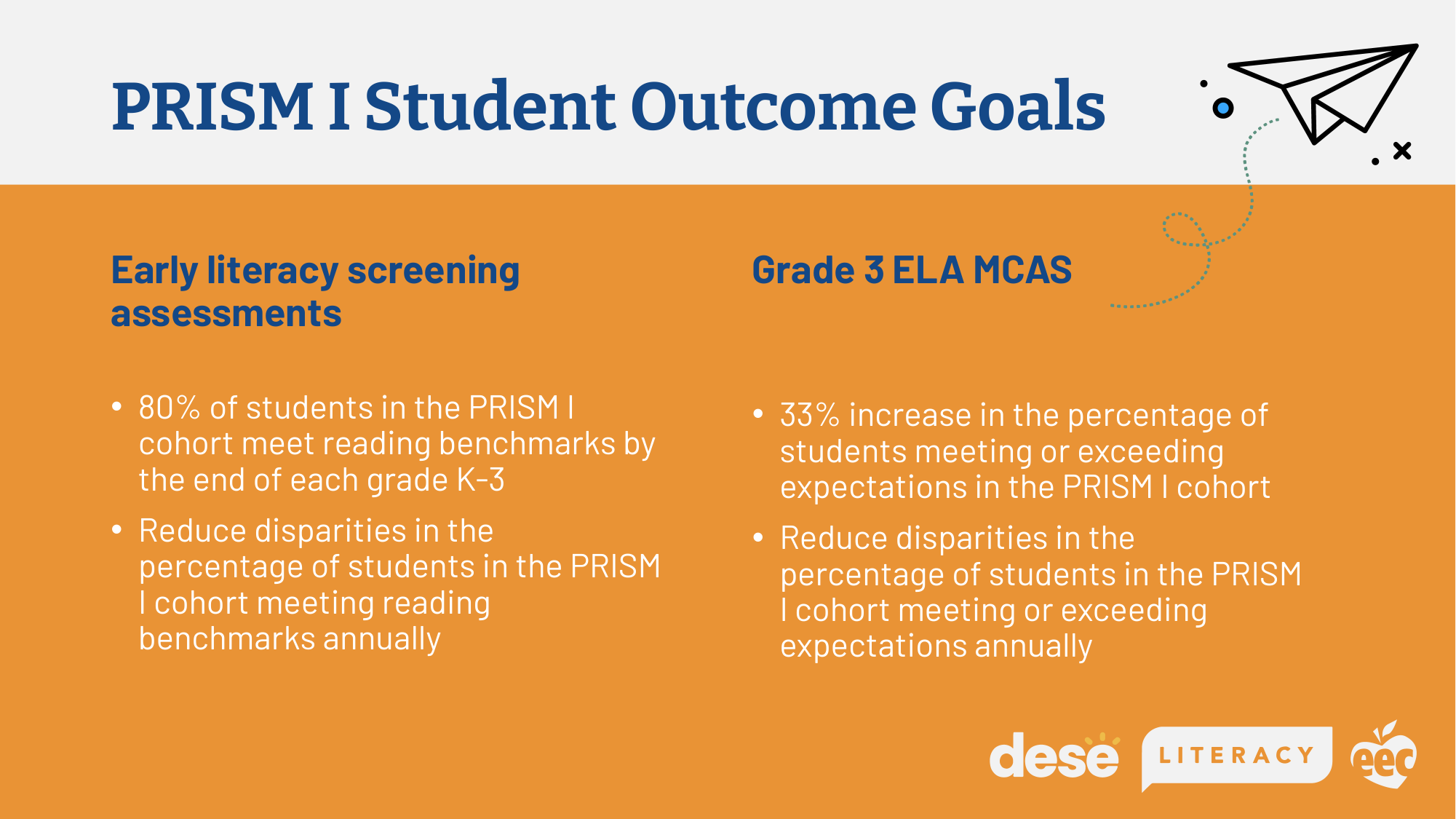

# PRISM I Student Outcome Goals
Early literacy screening assessments
80% of students in the PRISM I cohort meet reading benchmarks by the end of each grade K-3
Reduce disparities in the percentage of students in the PRISM I cohort meeting reading benchmarks annually

Grade 3 ELA MCAS
33% increase in the percentage of students meeting or exceeding expectations in the PRISM I cohort
Reduce disparities in the percentage of students in the PRISM I cohort meeting or exceeding expectations annually